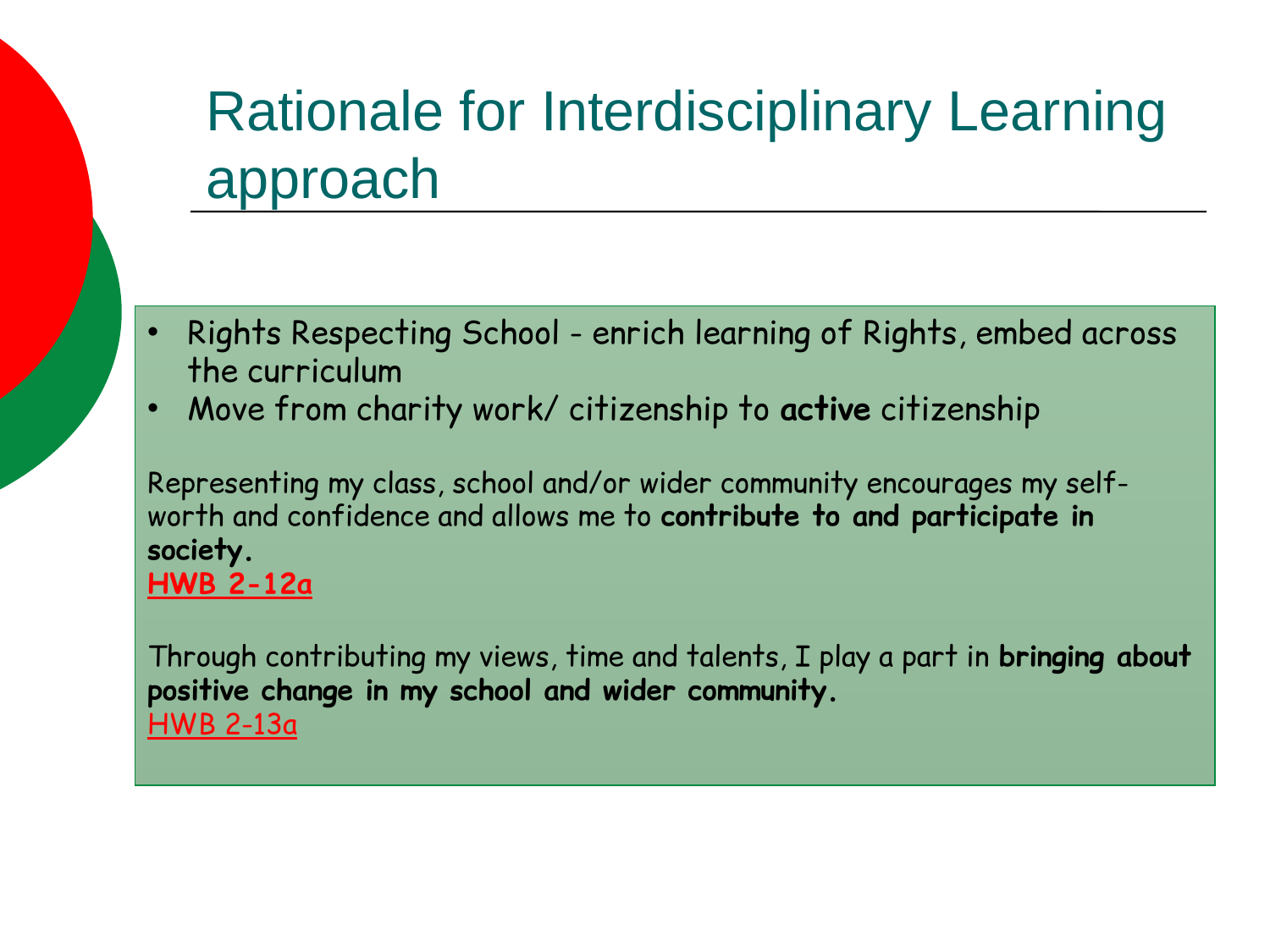

# Rationale for Interdisciplinary Learning approach

Rights Respecting School - enrich learning of Rights, embed across the curriculum
Move from charity work/ citizenship to active citizenship

Representing my class, school and/or wider community encourages my self-worth and confidence and allows me to contribute to and participate in society.
HWB 2-12a

Through contributing my views, time and talents, I play a part in bringing about positive change in my school and wider community.
HWB 2-13a